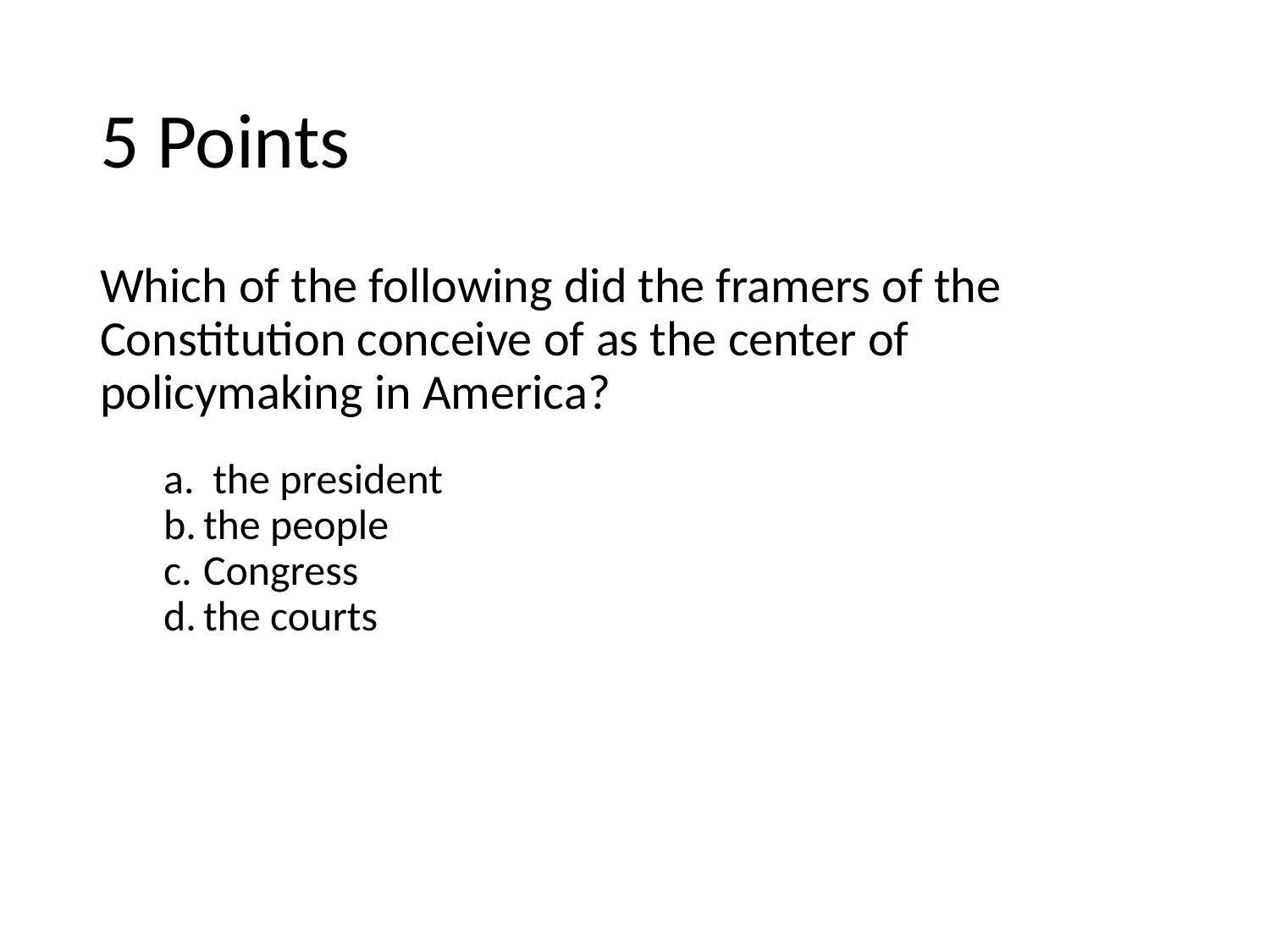

# 5 Points
Which of the following did the framers of the Constitution conceive of as the center of policymaking in America?

 the president
the people
Congress
the courts